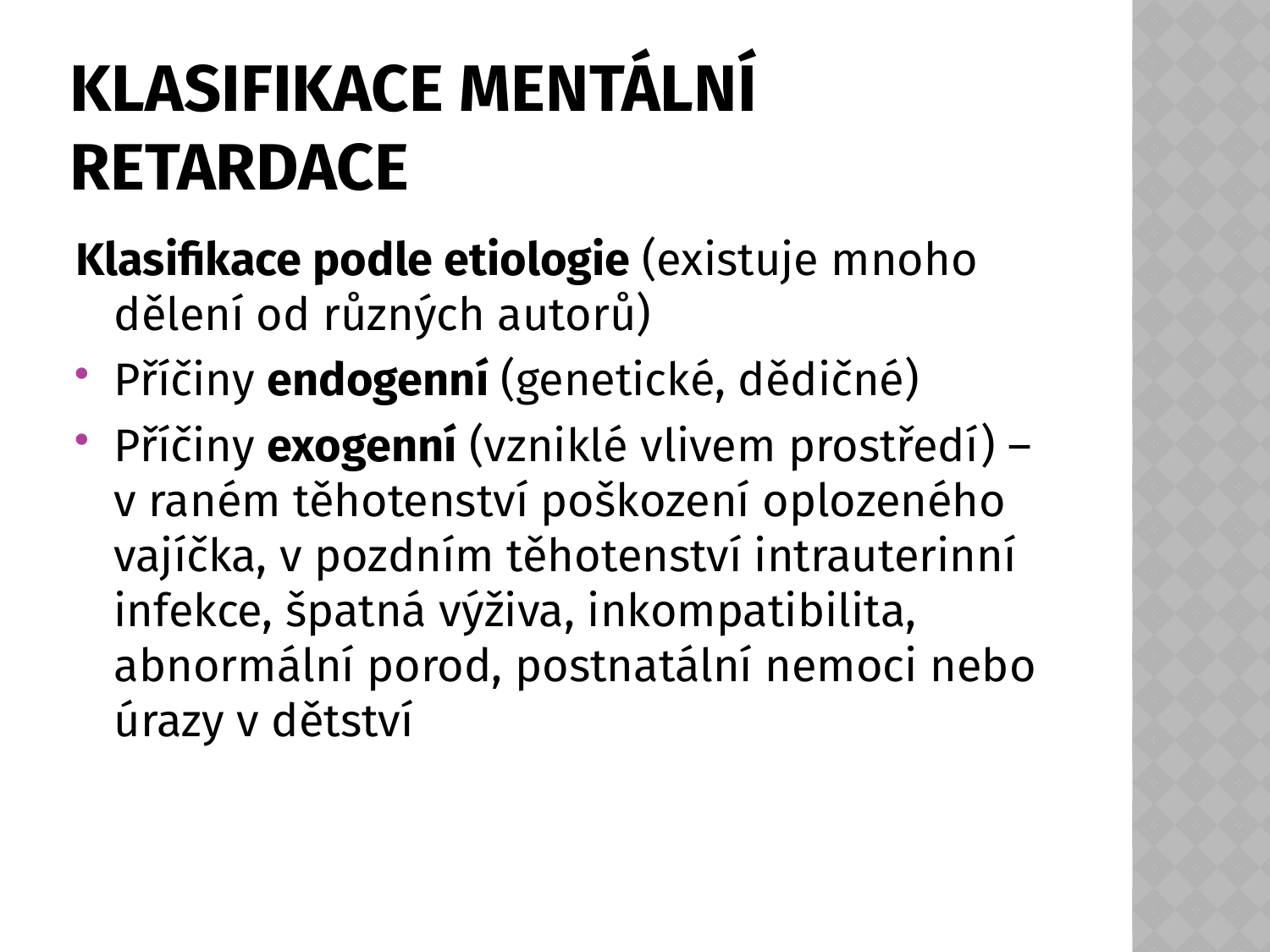

# Klasifikace mentální retardace
Klasifikace podle etiologie (existuje mnoho dělení od různých autorů)
Příčiny endogenní (genetické, dědičné)
Příčiny exogenní (vzniklé vlivem prostředí) – v raném těhotenství poškození oplozeného vajíčka, v pozdním těhotenství intrauterinní infekce, špatná výživa, inkompatibilita, abnormální porod, postnatální nemoci nebo úrazy v dětství